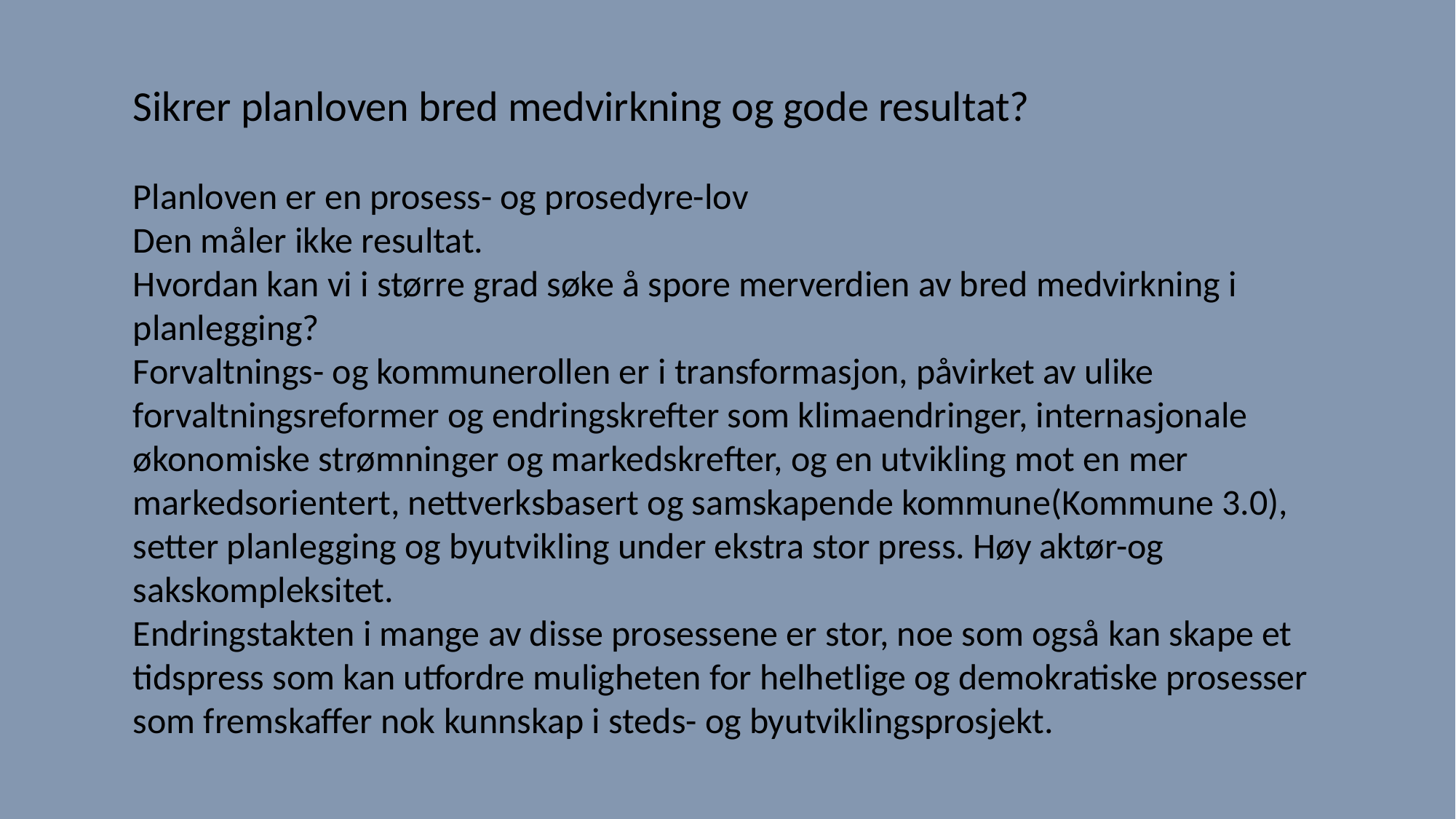

#
Sikrer planloven bred medvirkning og gode resultat?

Planloven er en prosess- og prosedyre-lov
Den måler ikke resultat.
Hvordan kan vi i større grad søke å spore merverdien av bred medvirkning i planlegging?
Forvaltnings- og kommunerollen er i transformasjon, påvirket av ulike forvaltningsreformer og endringskrefter som klimaendringer, internasjonale økonomiske strømninger og markedskrefter, og en utvikling mot en mer markedsorientert, nettverksbasert og samskapende kommune(Kommune 3.0), setter planlegging og byutvikling under ekstra stor press. Høy aktør-og sakskompleksitet.
Endringstakten i mange av disse prosessene er stor, noe som også kan skape et tidspress som kan utfordre muligheten for helhetlige og demokratiske prosesser som fremskaffer nok kunnskap i steds- og byutviklingsprosjekt.